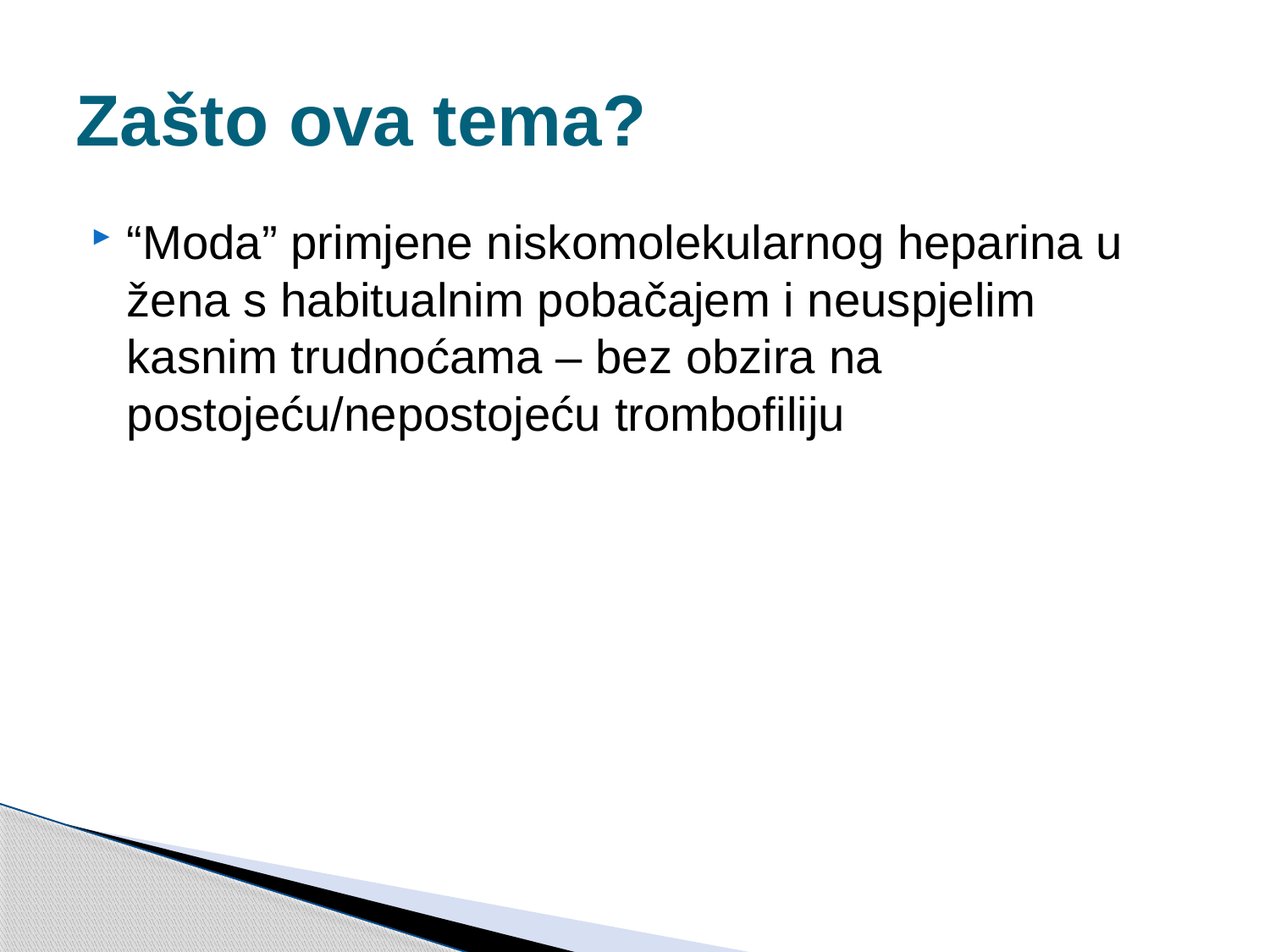

# Zašto ova tema?
“Moda” primjene niskomolekularnog heparina u žena s habitualnim pobačajem i neuspjelim kasnim trudnoćama – bez obzira na postojeću/nepostojeću trombofiliju